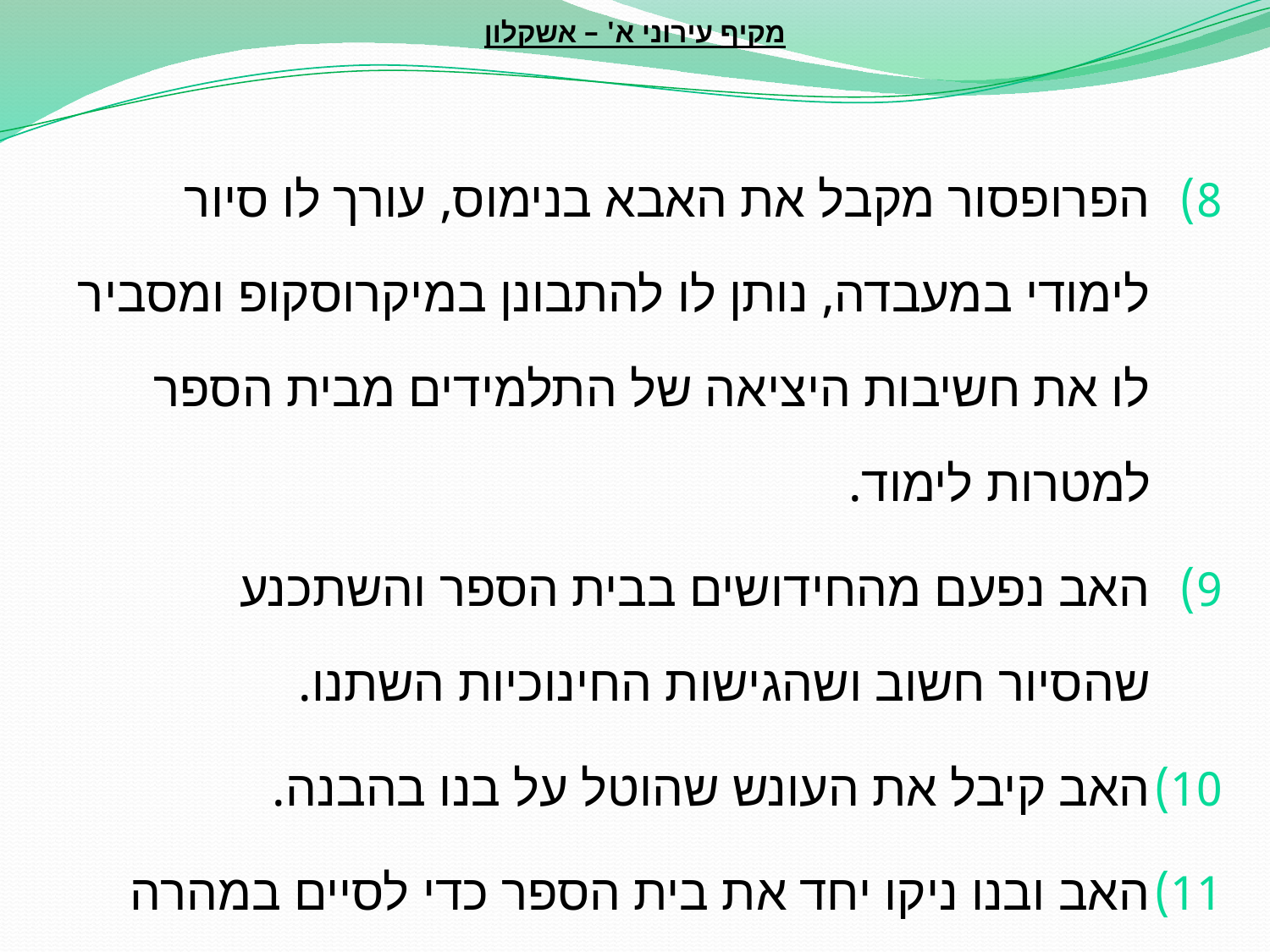

מקיף עירוני א' – אשקלון
הפרופסור מקבל את האבא בנימוס, עורך לו סיור לימודי במעבדה, נותן לו להתבונן במיקרוסקופ ומסביר לו את חשיבות היציאה של התלמידים מבית הספר למטרות לימוד.
האב נפעם מהחידושים בבית הספר והשתכנע שהסיור חשוב ושהגישות החינוכיות השתנו.
האב קיבל את העונש שהוטל על בנו בהבנה.
האב ובנו ניקו יחד את בית הספר כדי לסיים במהרה את העונש.